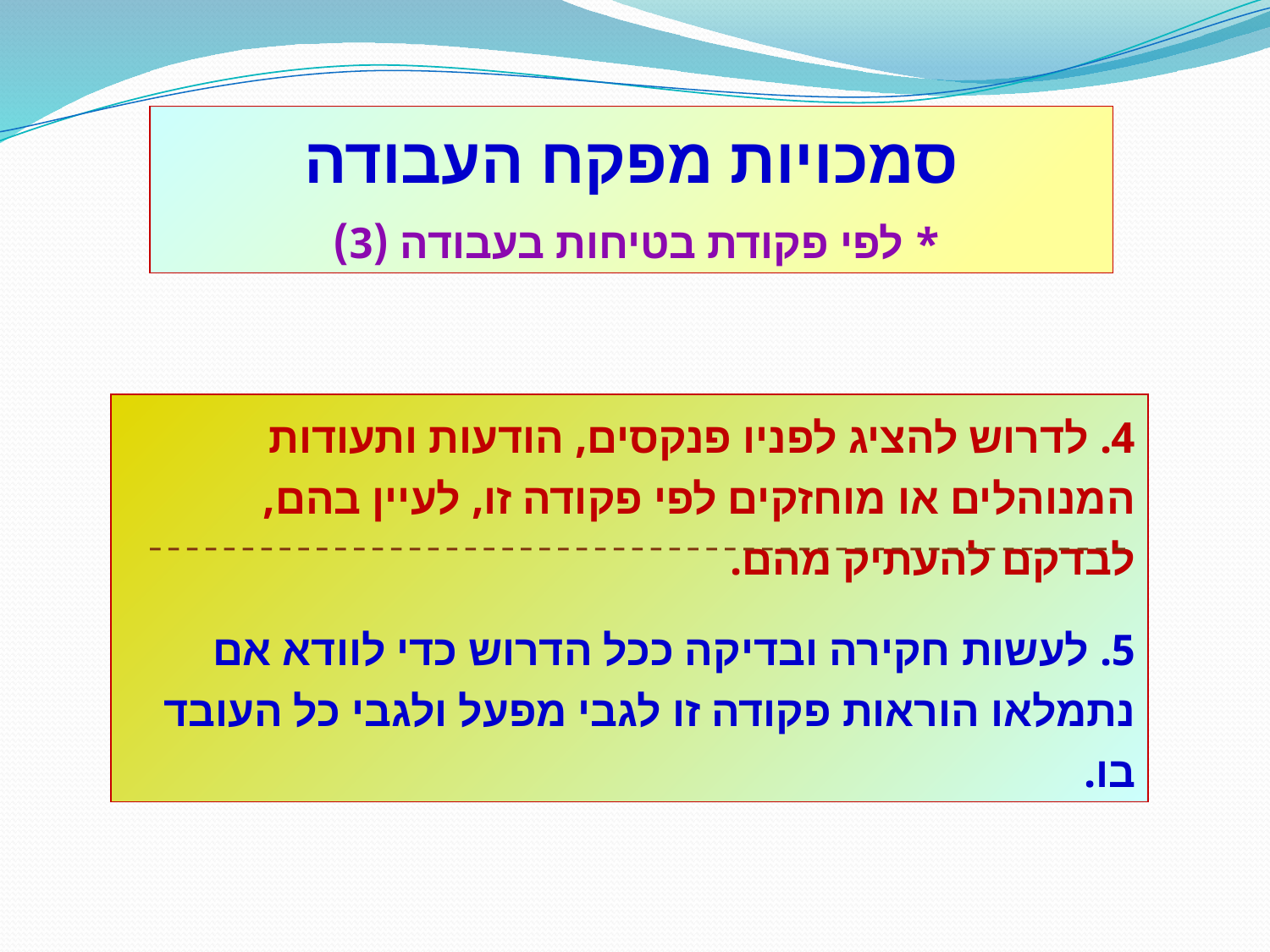

סמכויות מפקח העבודה
* לפי פקודת בטיחות בעבודה (3)
4. לדרוש להציג לפניו פנקסים, הודעות ותעודות המנוהלים או מוחזקים לפי פקודה זו, לעיין בהם, לבדקם להעתיק מהם.
5. לעשות חקירה ובדיקה ככל הדרוש כדי לוודא אם נתמלאו הוראות פקודה זו לגבי מפעל ולגבי כל העובד בו.